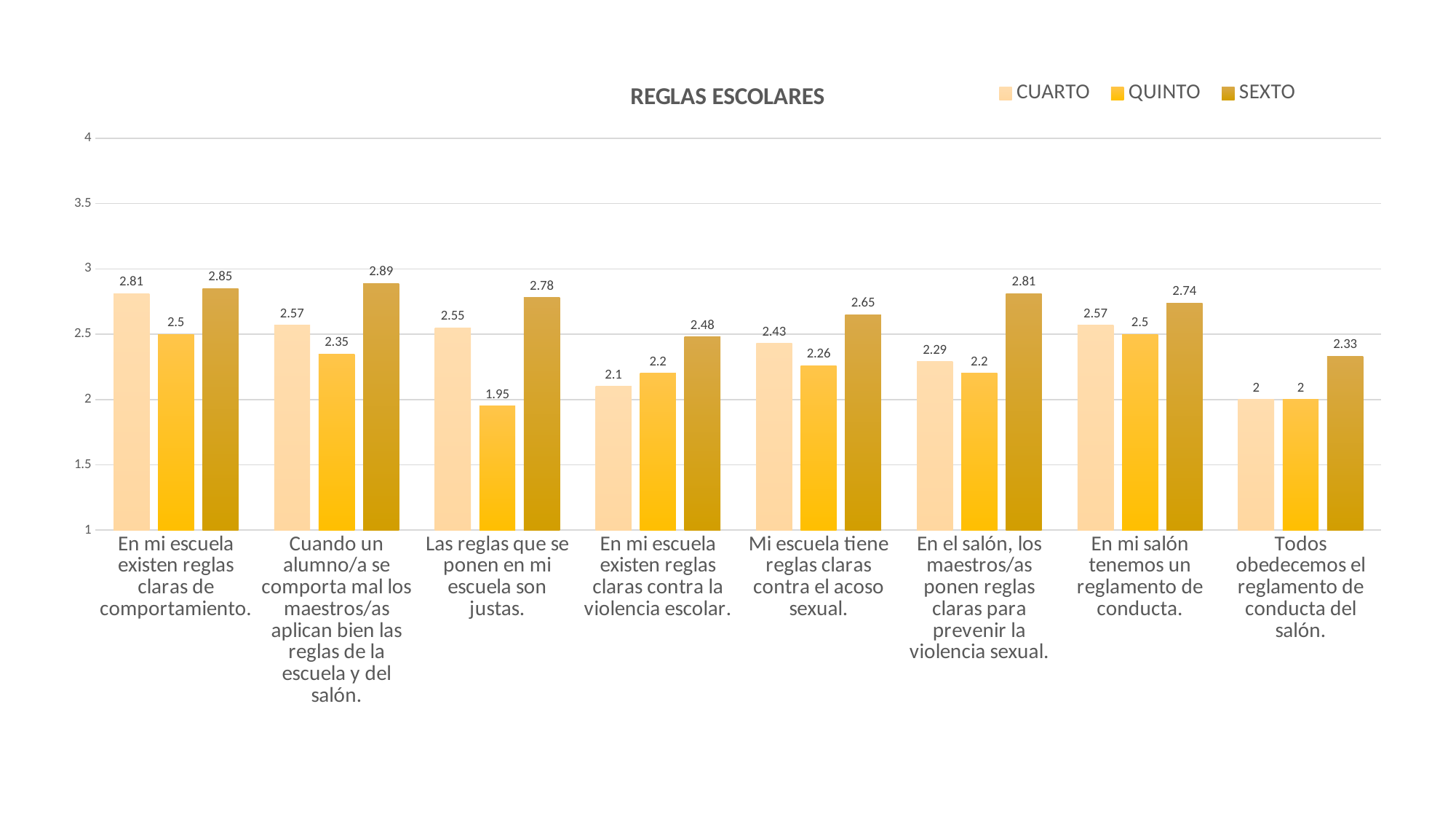

### Chart: REGLAS ESCOLARES

| Category | CUARTO | QUINTO | SEXTO |
|---|---|---|---|
| En mi escuela existen reglas claras de comportamiento. | 2.81 | 2.5 | 2.85 |
| Cuando un alumno/a se comporta mal los maestros/as aplican bien las reglas de la escuela y del salón. | 2.5700000000000003 | 2.35 | 2.8899999999999997 |
| Las reglas que se ponen en mi escuela son justas. | 2.55 | 1.9500000000000002 | 2.7800000000000002 |
| En mi escuela existen reglas claras contra la violencia escolar. | 2.1 | 2.2 | 2.48 |
| Mi escuela tiene reglas claras contra el acoso sexual. | 2.4299999999999997 | 2.26 | 2.65 |
| En el salón, los maestros/as ponen reglas claras para prevenir la violencia sexual. | 2.29 | 2.2 | 2.81 |
| En mi salón tenemos un reglamento de conducta. | 2.5700000000000003 | 2.5 | 2.74 |
| Todos obedecemos el reglamento de conducta del salón. | 2.0 | 2.0 | 2.33 |